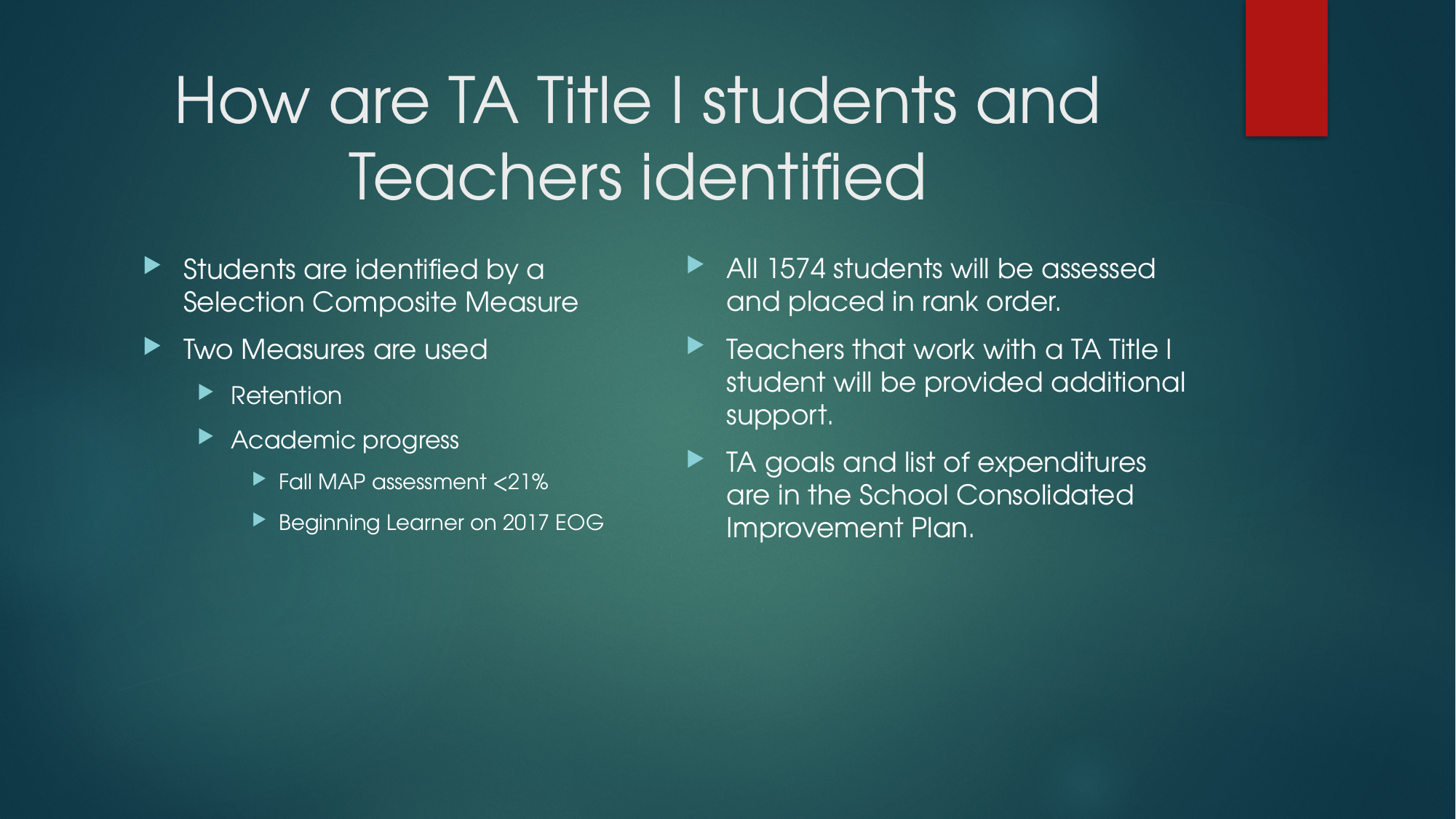

# How are TA Title I students and Teachers identified
All 1574 students will be assessed and placed in rank order.
Teachers that work with a TA Title I student will be provided additional support.
TA goals and list of expenditures are in the School Consolidated Improvement Plan.
Students are identified by a Selection Composite Measure
Two Measures are used
Retention
Academic progress
Fall MAP assessment <21%
Beginning Learner on 2017 EOG